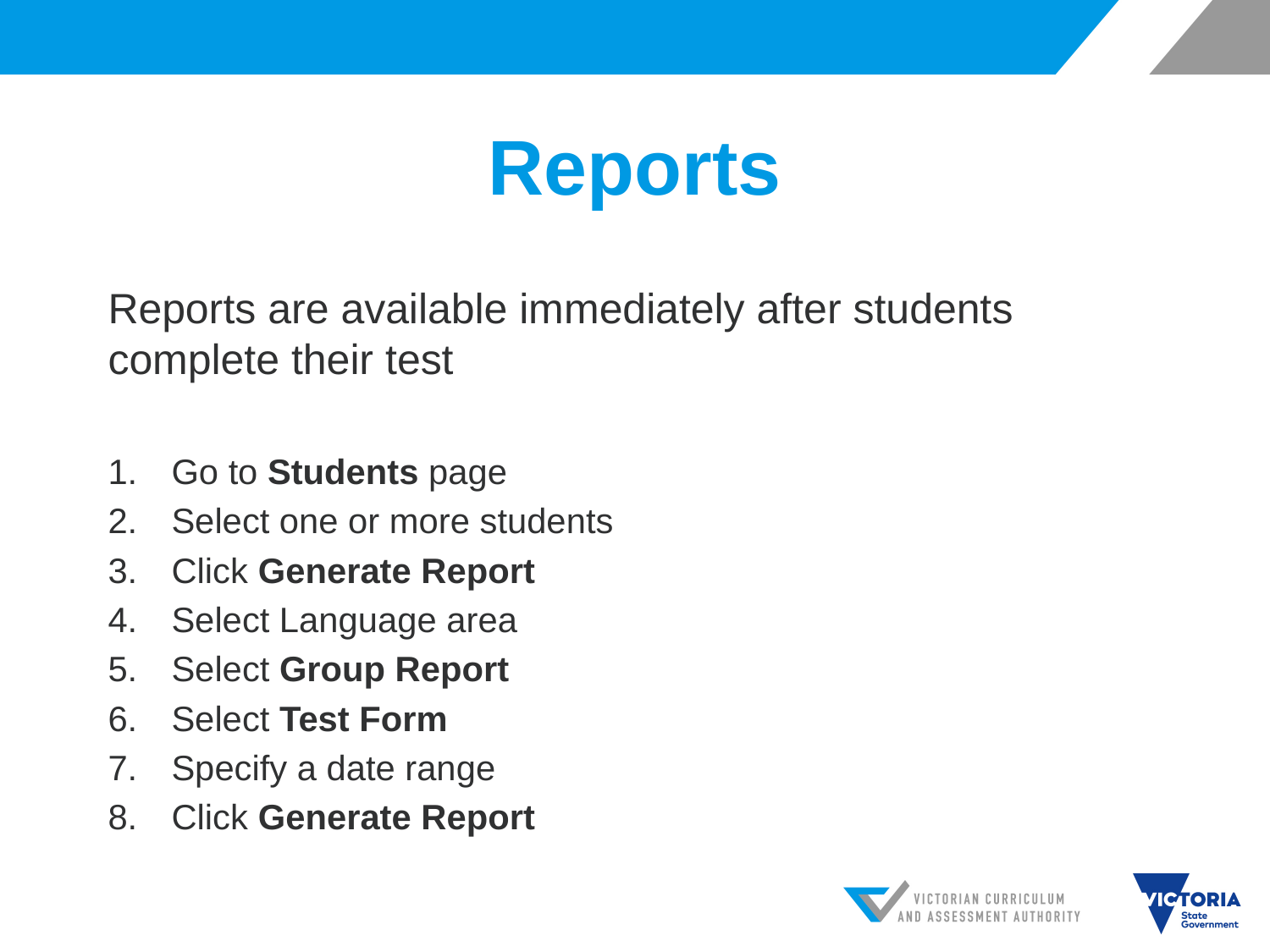

# Reports
Reports are available immediately after students complete their test

Go to Students page
Select one or more students
Click Generate Report
Select Language area
Select Group Report
Select Test Form
Specify a date range
Click Generate Report